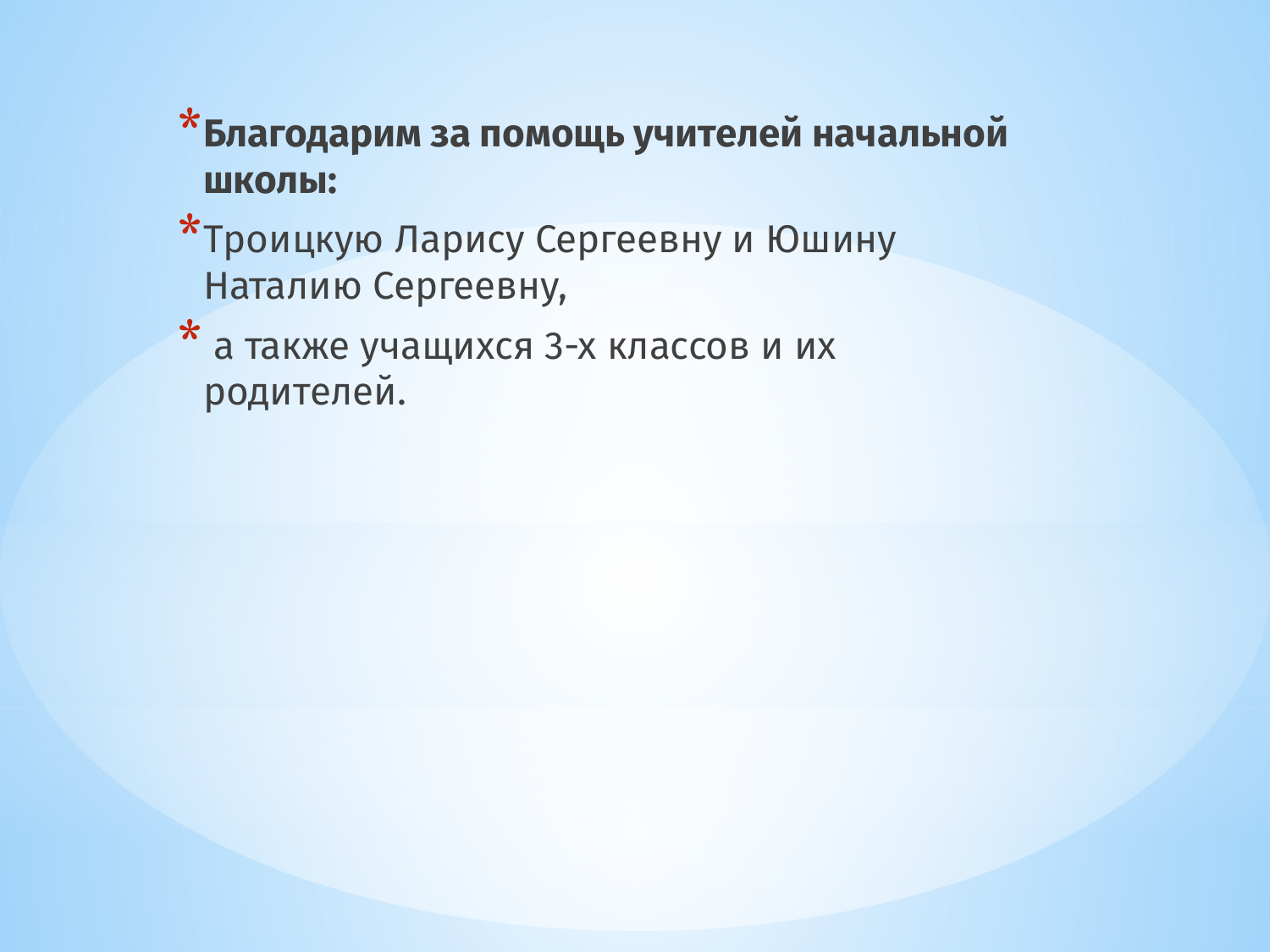

Благодарим за помощь учителей начальной школы:
Троицкую Ларису Сергеевну и Юшину Наталию Сергеевну,
 а также учащихся 3-х классов и их родителей.

#